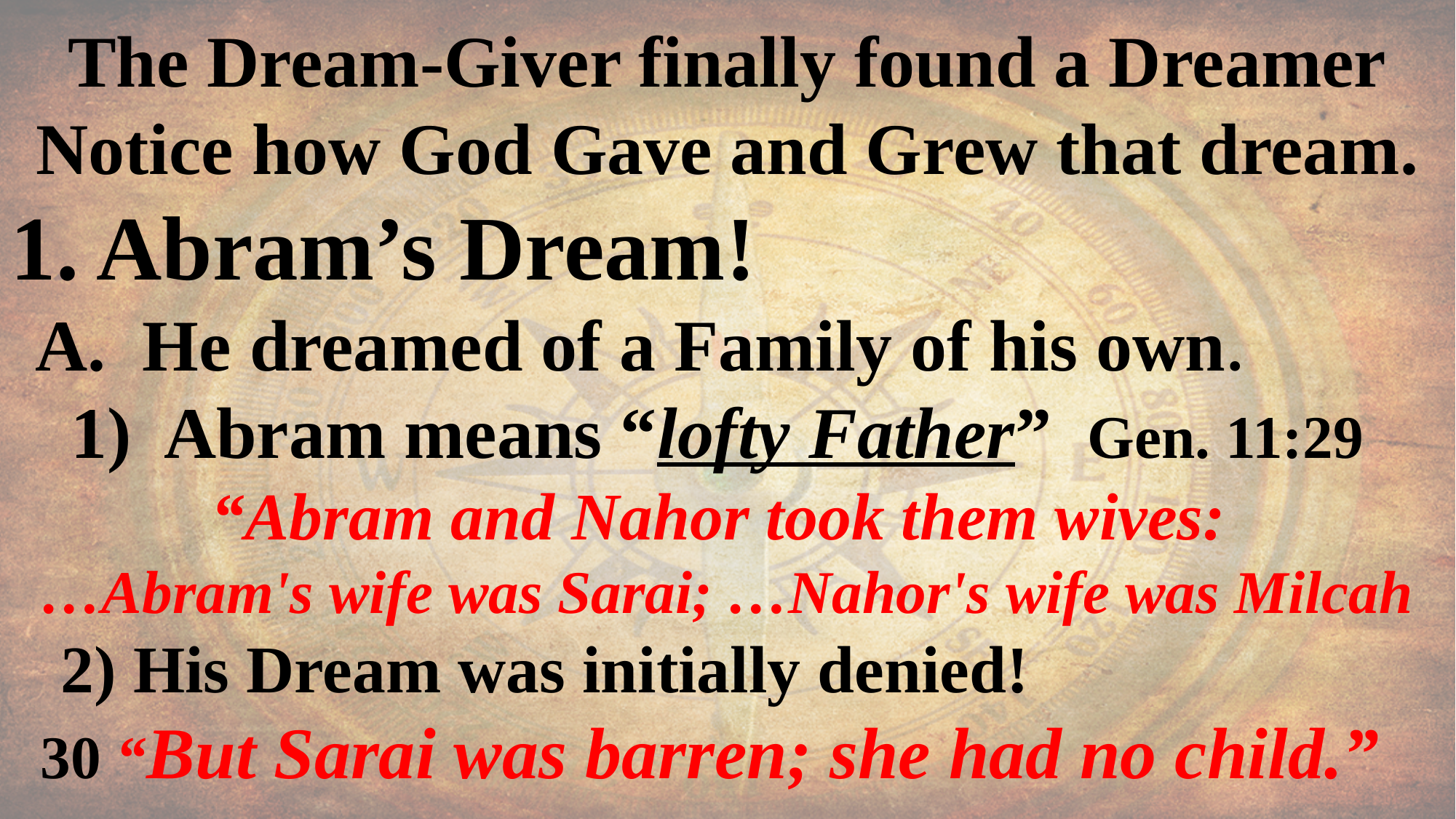

The Dream-Giver finally found a Dreamer
Notice how God Gave and Grew that dream.
1. Abram’s Dream!
  A.  He dreamed of a Family of his own.
    1)  Abram means “lofty Father”  Gen. 11:29
“Abram and Nahor took them wives:
…Abram's wife was Sarai; …Nahor's wife was Milcah
   2) His Dream was initially denied!
30 “But Sarai was barren; she had no child.”